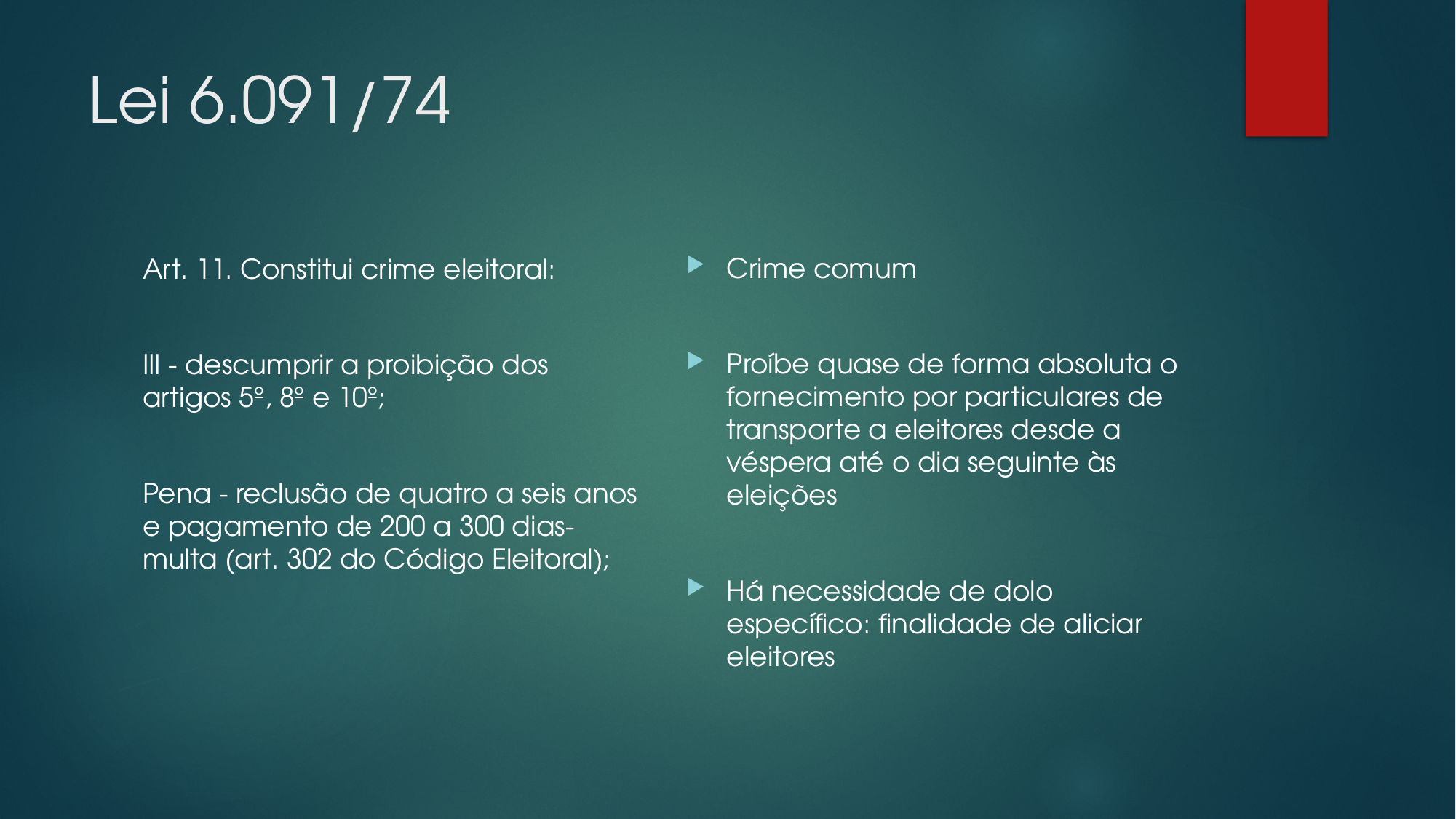

# Lei 6.091/74
Crime comum

Proíbe quase de forma absoluta o fornecimento por particulares de transporte a eleitores desde a véspera até o dia seguinte às eleições

Há necessidade de dolo específico: finalidade de aliciar eleitores
Art. 11. Constitui crime eleitoral:

III - descumprir a proibição dos artigos 5º, 8º e 10º;

Pena - reclusão de quatro a seis anos e pagamento de 200 a 300 dias-multa (art. 302 do Código Eleitoral);